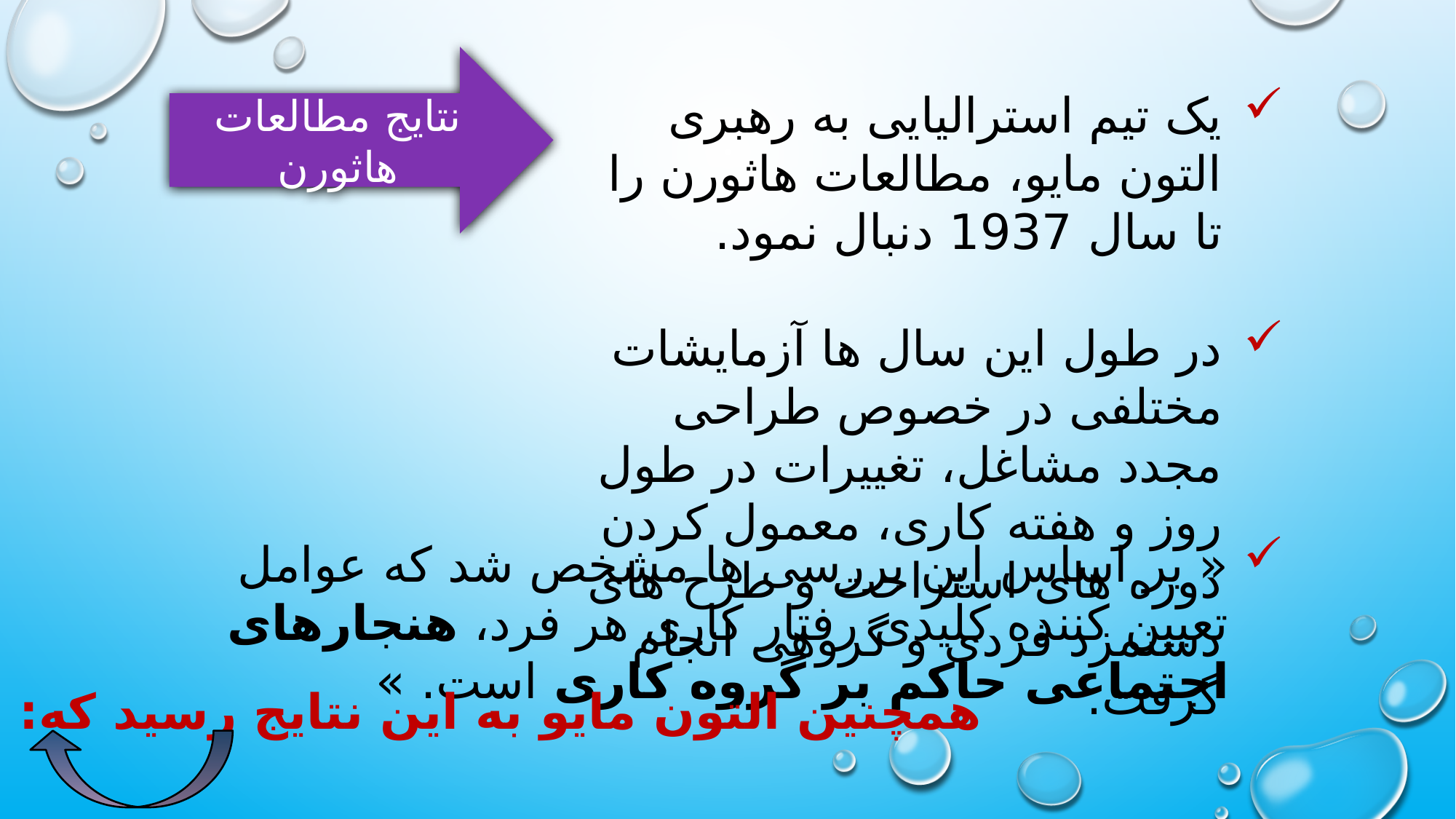

نتایج مطالعات هاثورن
یک تیم استرالیایی به رهبری التون مایو، مطالعات هاثورن را تا سال 1937 دنبال نمود.

در طول این سال ها آزمایشات مختلفی در خصوص طراحی مجدد مشاغل، تغییرات در طول روز و هفته کاری، معمول کردن دوره های استراحت و طرح های دستمزد فردی و گروهی انجام گرفت.
« بر اساس این بررسی ها مشخص شد که عوامل تعیین کننده کلیدی رفتار کاری هر فرد، هنجارهای اجتماعی حاکم بر گروه کاری است. »
همچنین التون مایو به این نتایج رسید که: